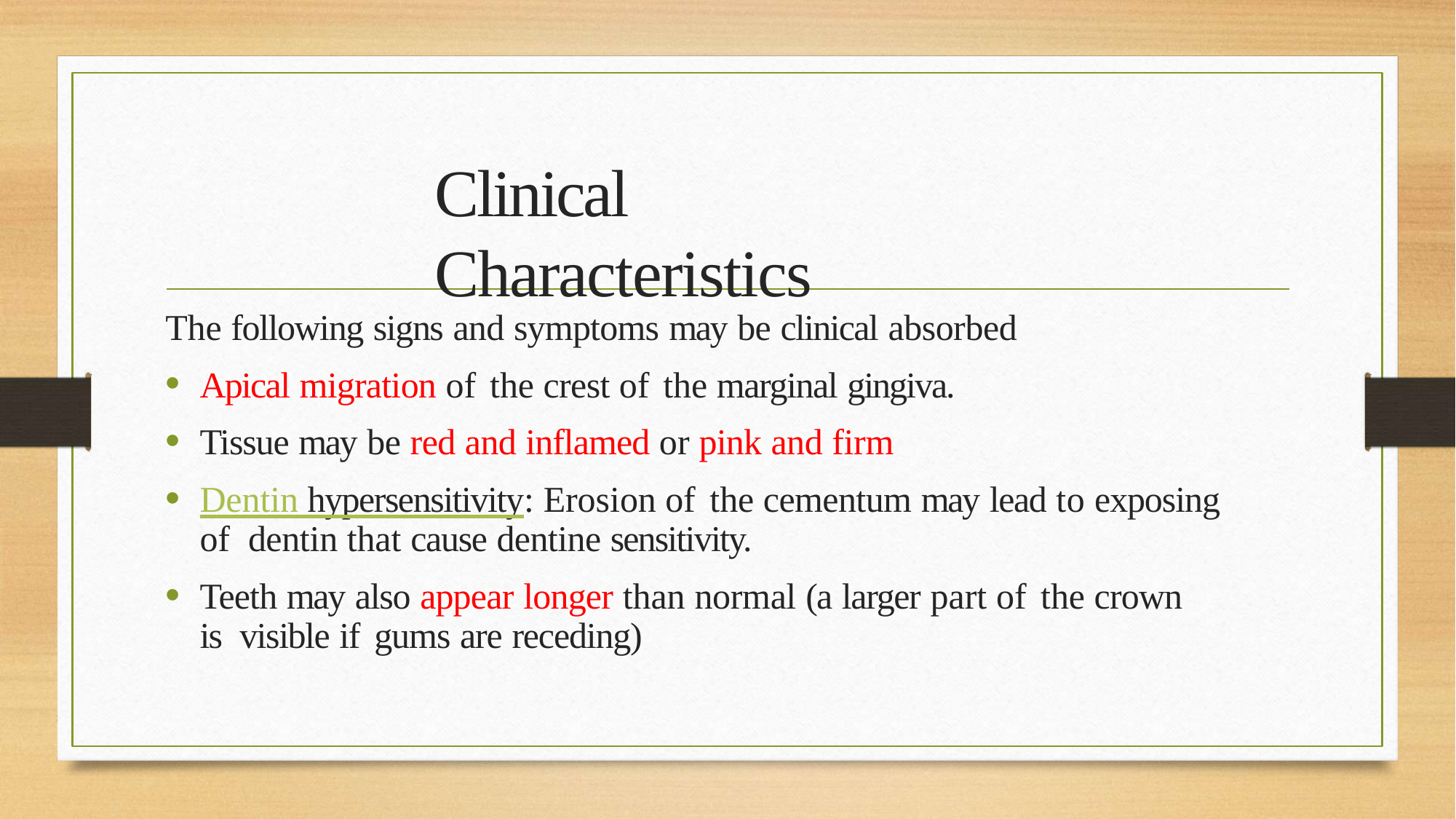

# Clinical Characteristics
The following signs and symptoms may be clinical absorbed
Apical migration of the crest of the marginal gingiva.
Tissue may be red and inflamed or pink and firm
Dentin hypersensitivity: Erosion of the cementum may lead to exposing of  dentin that cause dentine sensitivity.
Teeth may also appear longer than normal (a larger part of the crown is  visible if gums are receding)